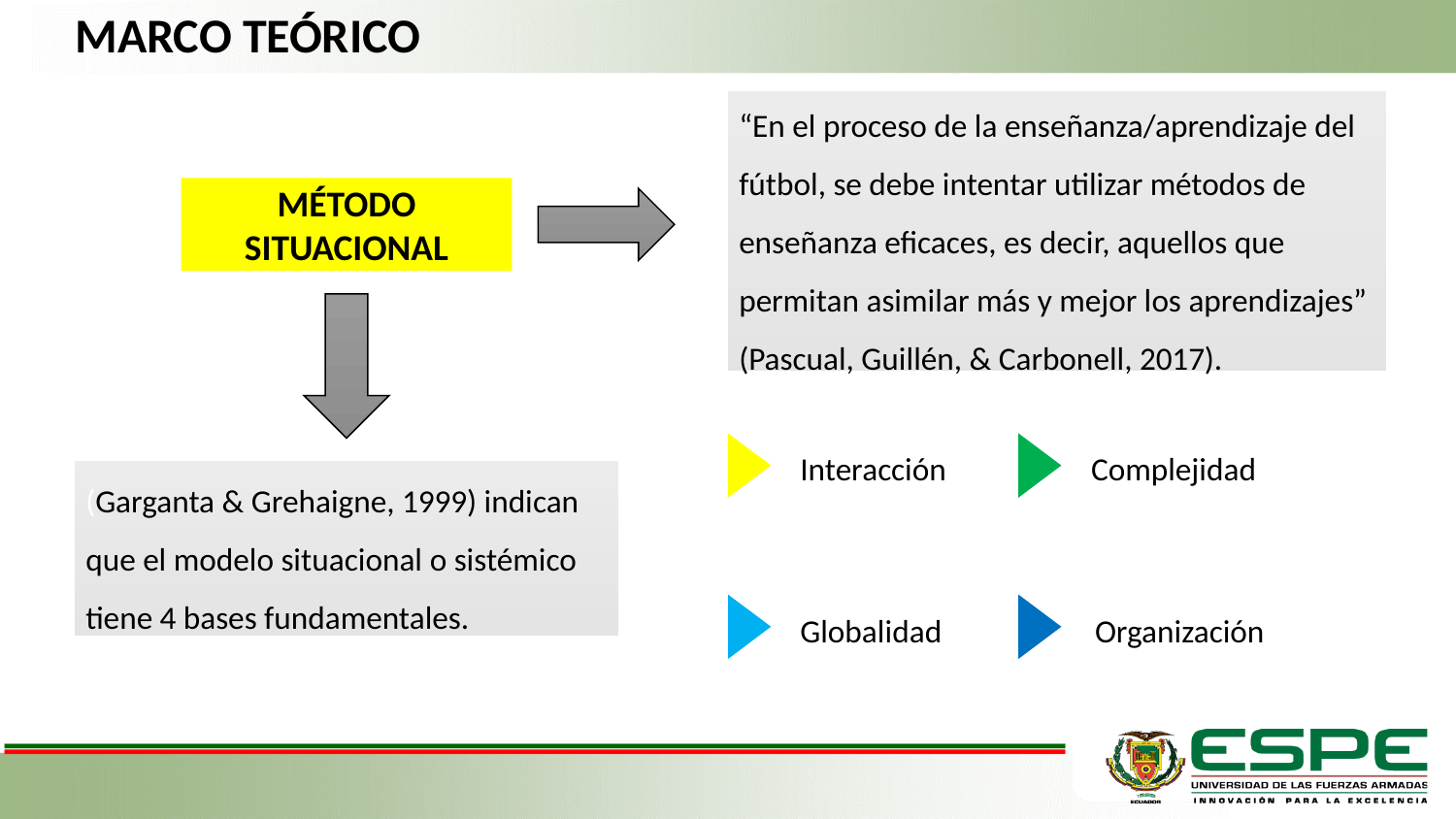

MARCO TEÓRICO
“En el proceso de la enseñanza/aprendizaje del fútbol, se debe intentar utilizar métodos de enseñanza eficaces, es decir, aquellos que permitan asimilar más y mejor los aprendizajes” (Pascual, Guillén, & Carbonell, 2017).
MÉTODO SITUACIONAL

Complejidad
Interacción

(Garganta & Grehaigne, 1999) indican que el modelo situacional o sistémico tiene 4 bases fundamentales.
Globalidad
Organización